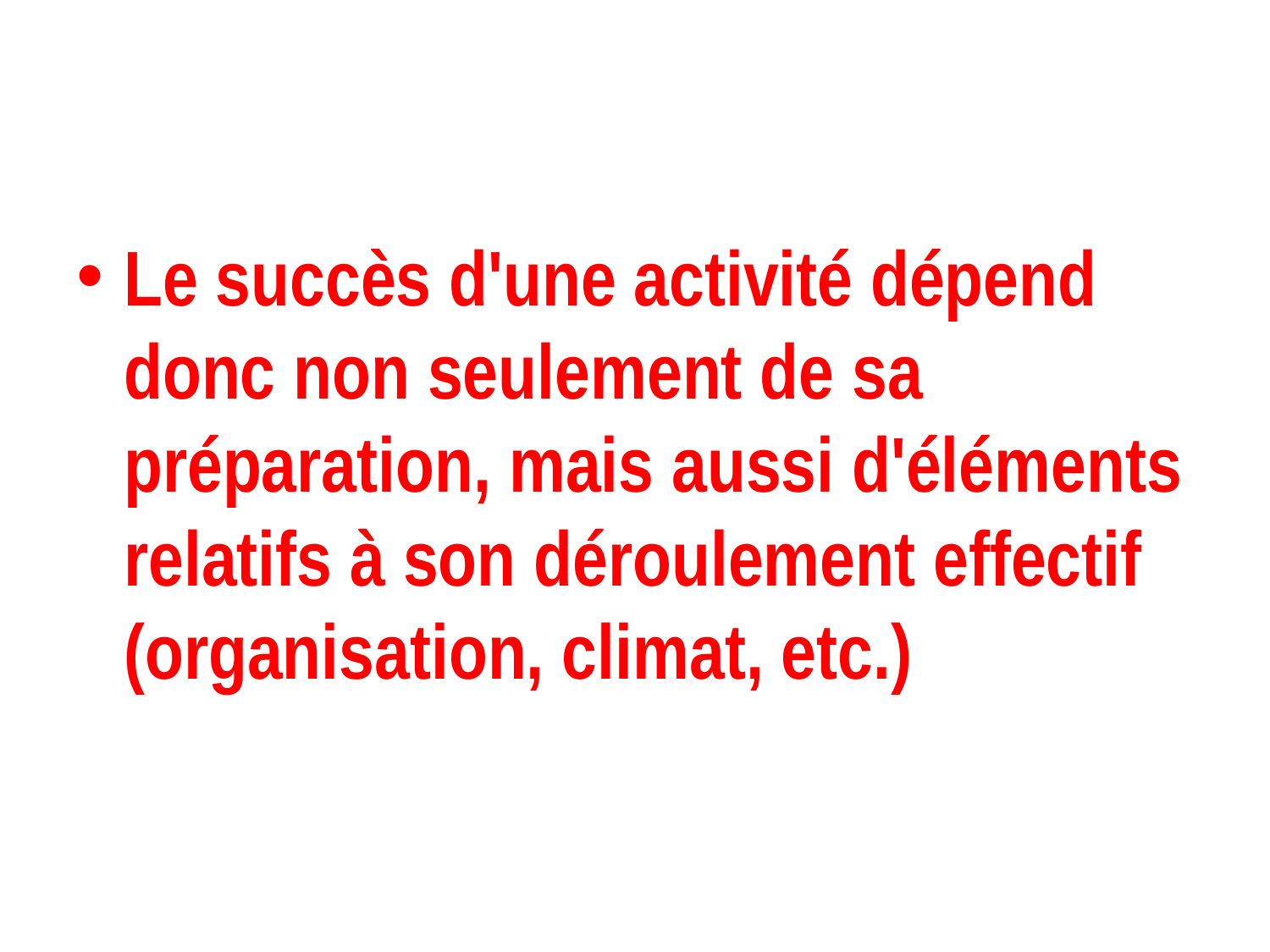

#
Le succès d'une activité dépend donc non seulement de sa préparation, mais aussi d'éléments relatifs à son déroulement effectif (organisation, climat, etc.)